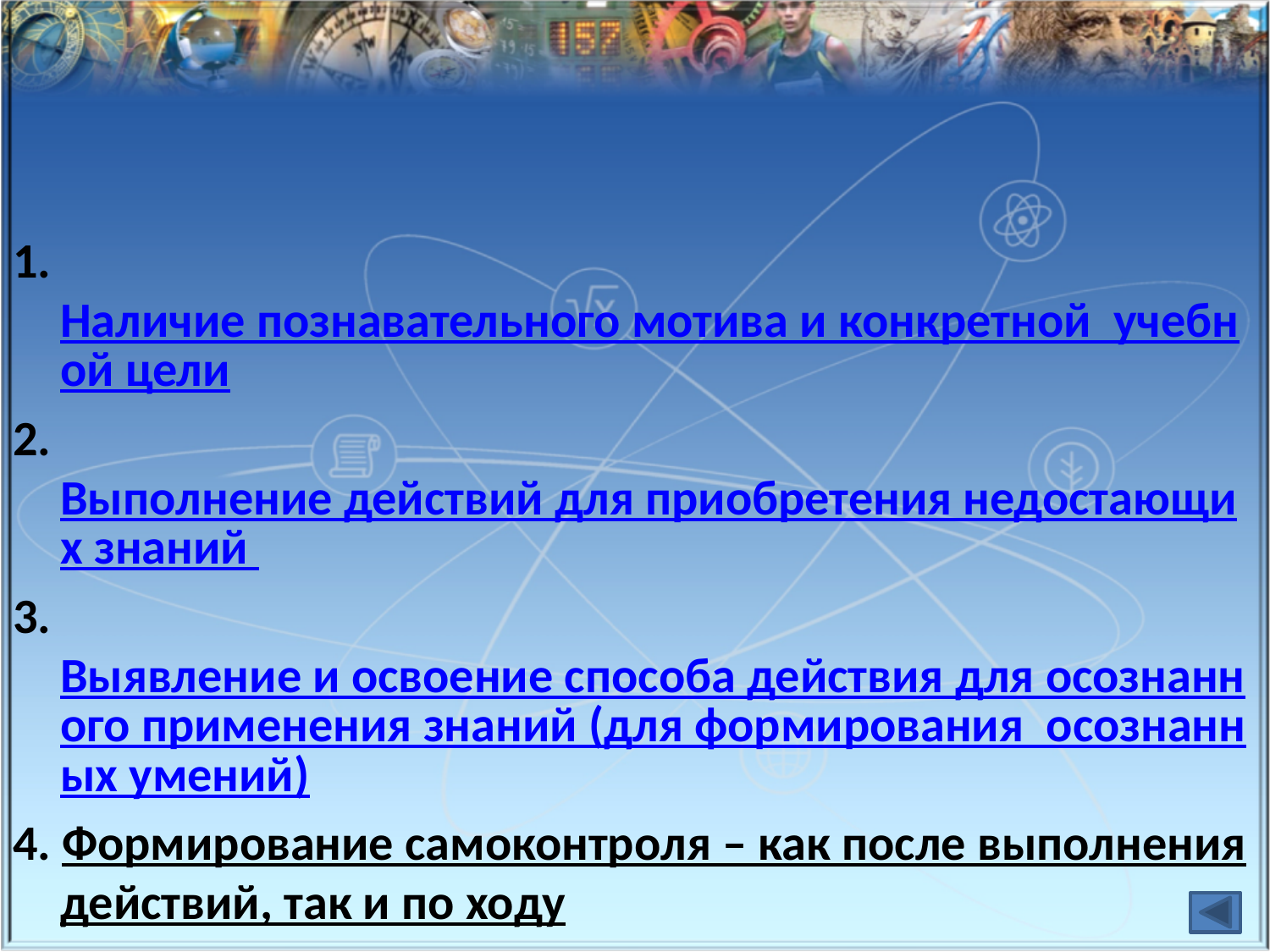

#
1. Наличие познавательного мотива и конкретной  учебной цели
2. Выполнение действий для приобретения недостающих знаний
3. Выявление и освоение способа действия для осознанного применения знаний (для формирования  осознанных умений)
4. Формирование самоконтроля – как после выполнения действий, так и по ходу
5. Включение содержания обучения в контекст решения значимых жизненных задач